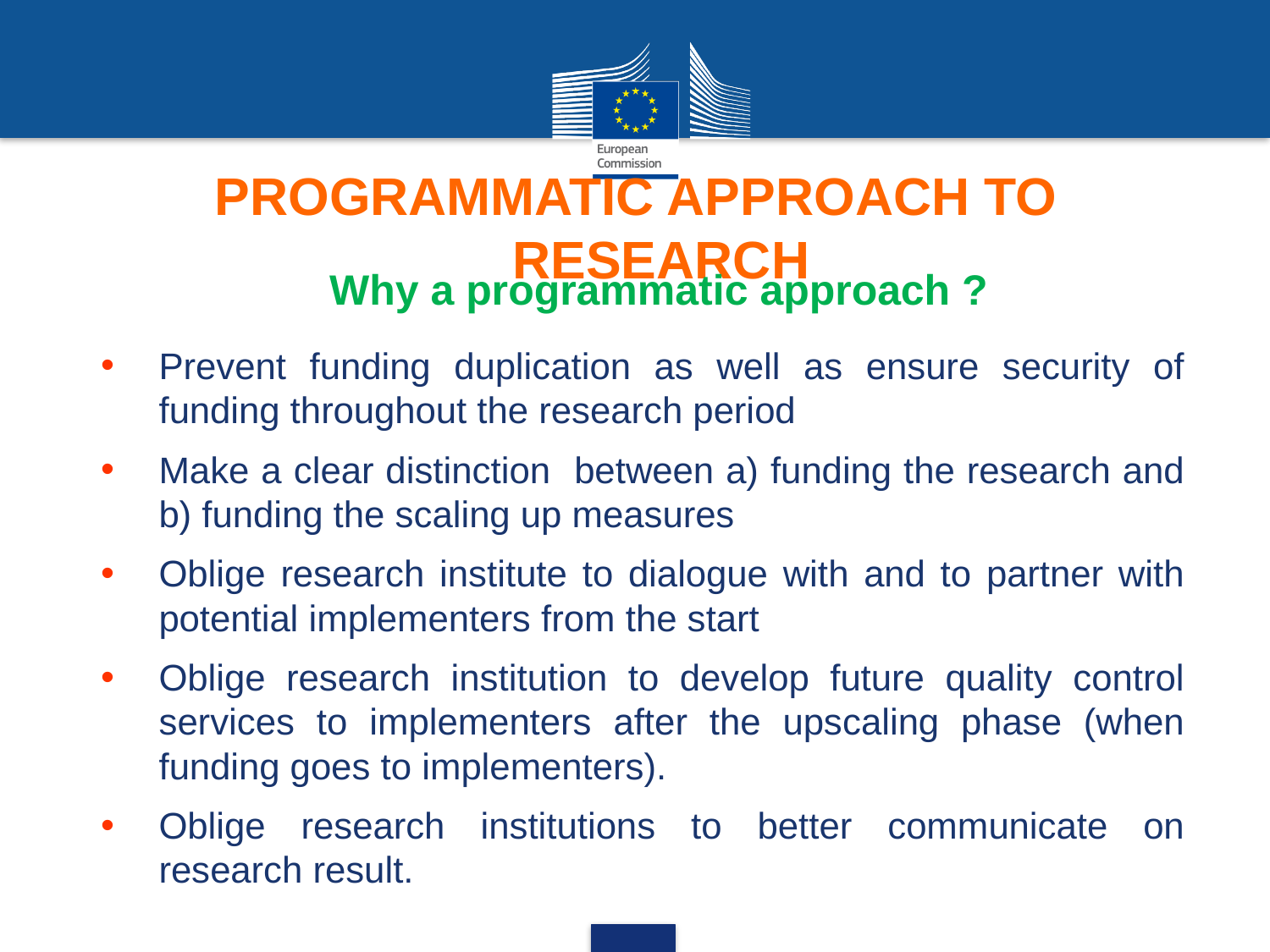

# PROGRAMMATIC APPROACH TO RESEARCH
Why a programmatic approach ?

Prevent funding duplication as well as ensure security of funding throughout the research period
Make a clear distinction  between a) funding the research and b) funding the scaling up measures
Oblige research institute to dialogue with and to partner with potential implementers from the start
Oblige research institution to develop future quality control services to implementers after the upscaling phase (when funding goes to implementers).
Oblige research institutions to better communicate on research result.